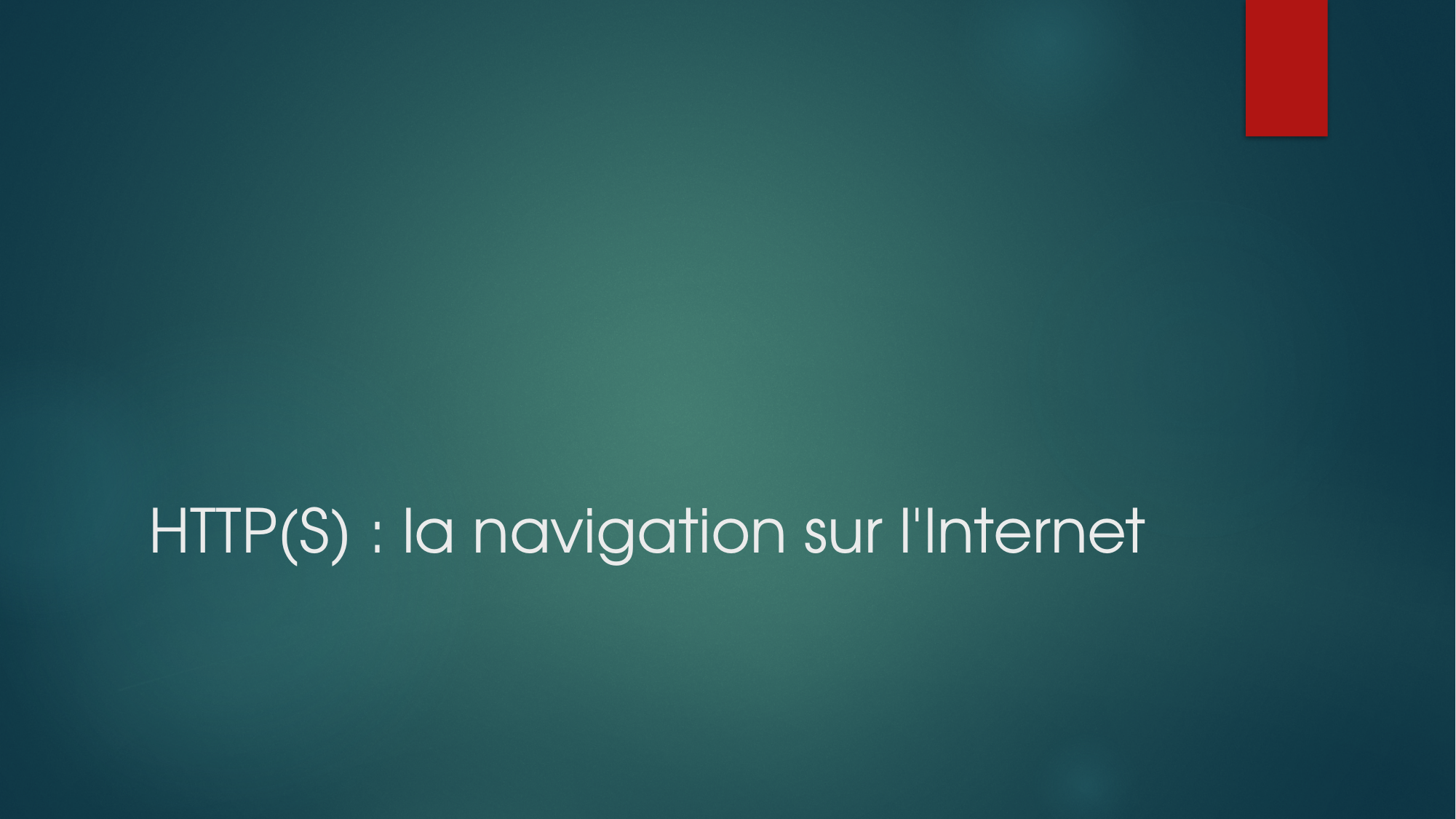

# HTTP(S) : la navigation sur l'Internet